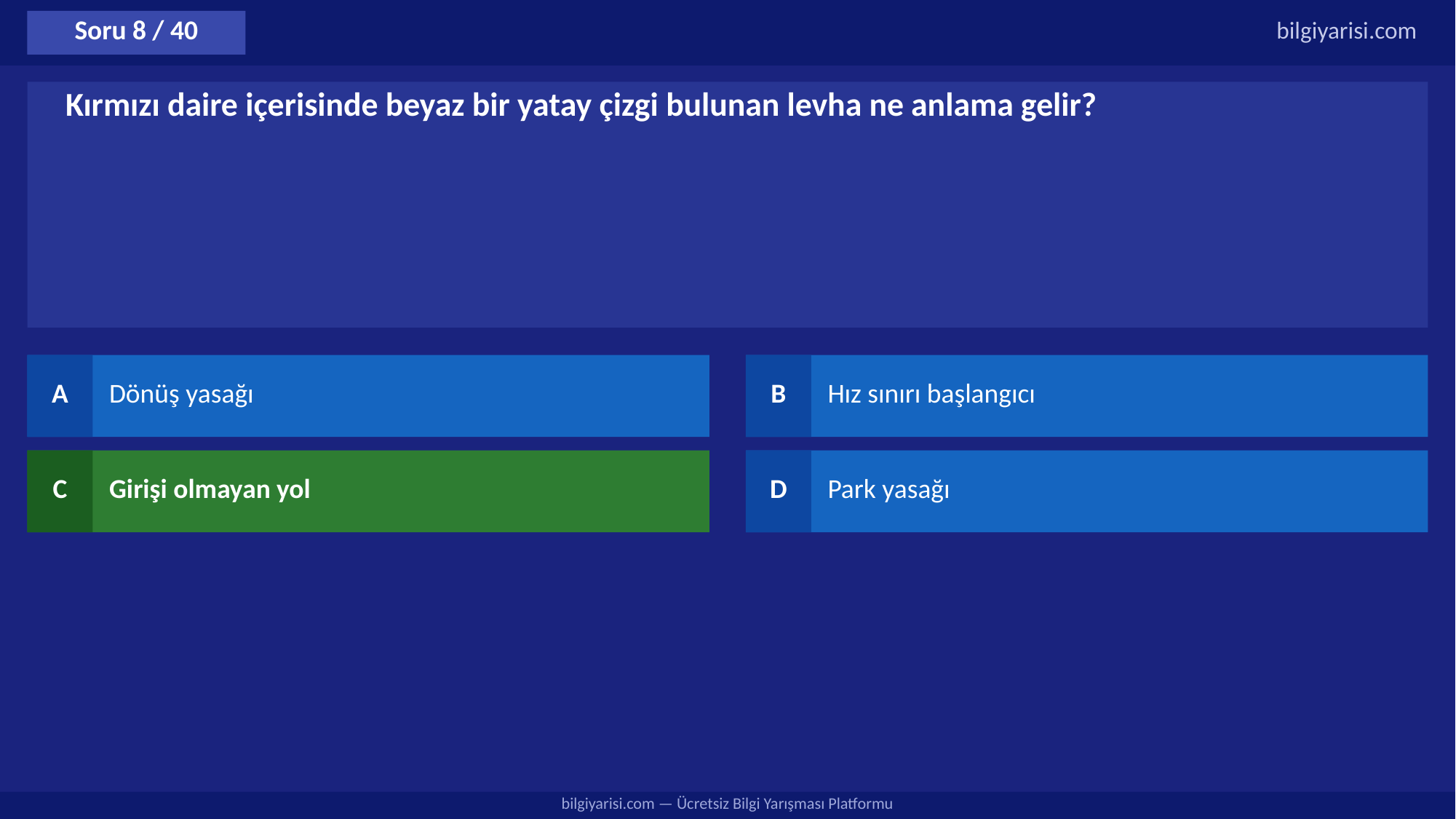

Soru 8 / 40
bilgiyarisi.com

Kırmızı daire içerisinde beyaz bir yatay çizgi bulunan levha ne anlama gelir?

A
Dönüş yasağı

B
Hız sınırı başlangıcı

C
Girişi olmayan yol

D
Park yasağı
bilgiyarisi.com — Ücretsiz Bilgi Yarışması Platformu